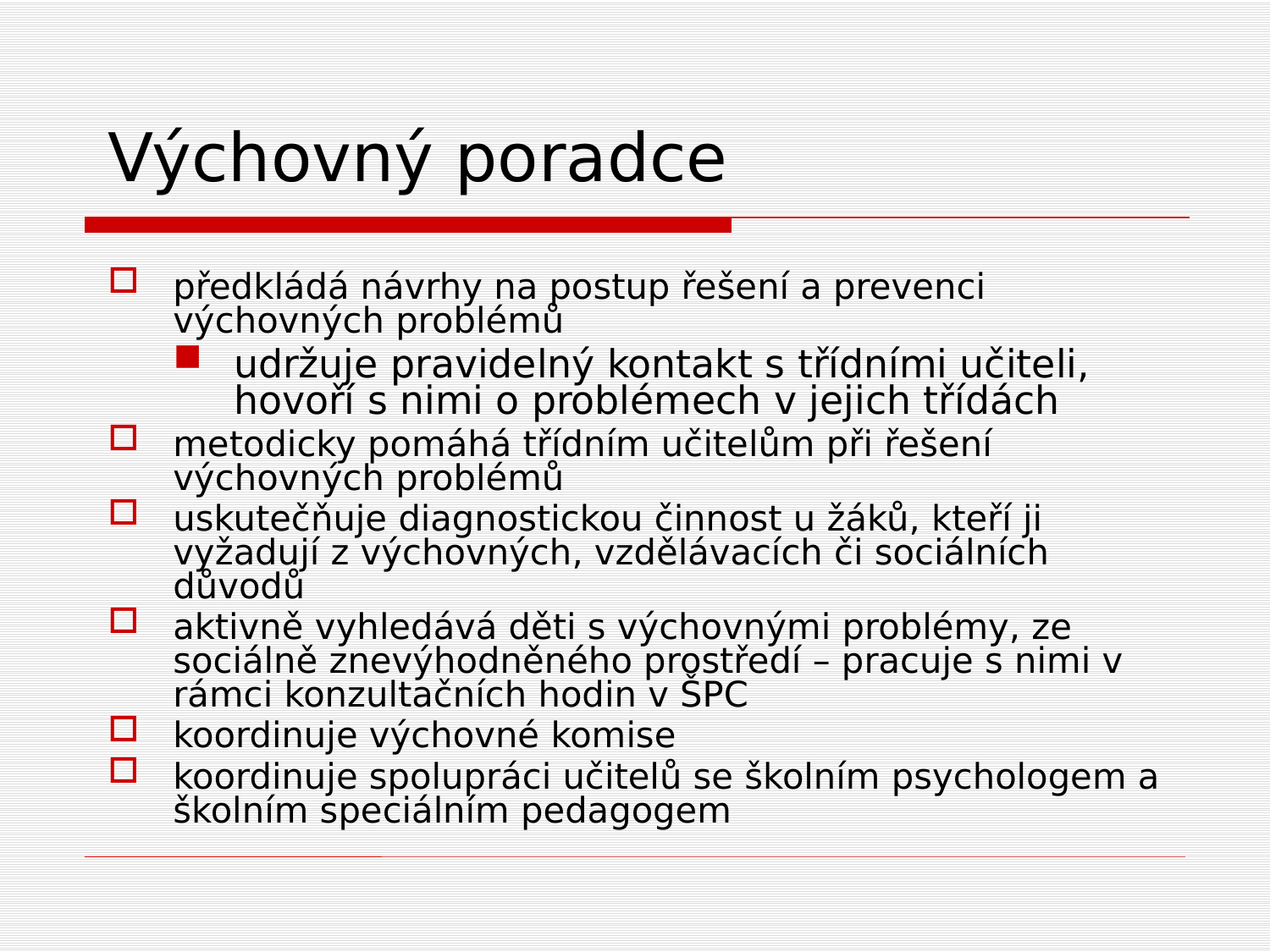

# Výchovný poradce
předkládá návrhy na postup řešení a prevenci výchovných problémů
udržuje pravidelný kontakt s třídními učiteli, hovoří s nimi o problémech v jejich třídách
metodicky pomáhá třídním učitelům při řešení výchovných problémů
uskutečňuje diagnostickou činnost u žáků, kteří ji vyžadují z výchovných, vzdělávacích či sociálních důvodů
aktivně vyhledává děti s výchovnými problémy, ze sociálně znevýhodněného prostředí – pracuje s nimi v rámci konzultačních hodin v ŠPC
koordinuje výchovné komise
koordinuje spolupráci učitelů se školním psychologem a školním speciálním pedagogem